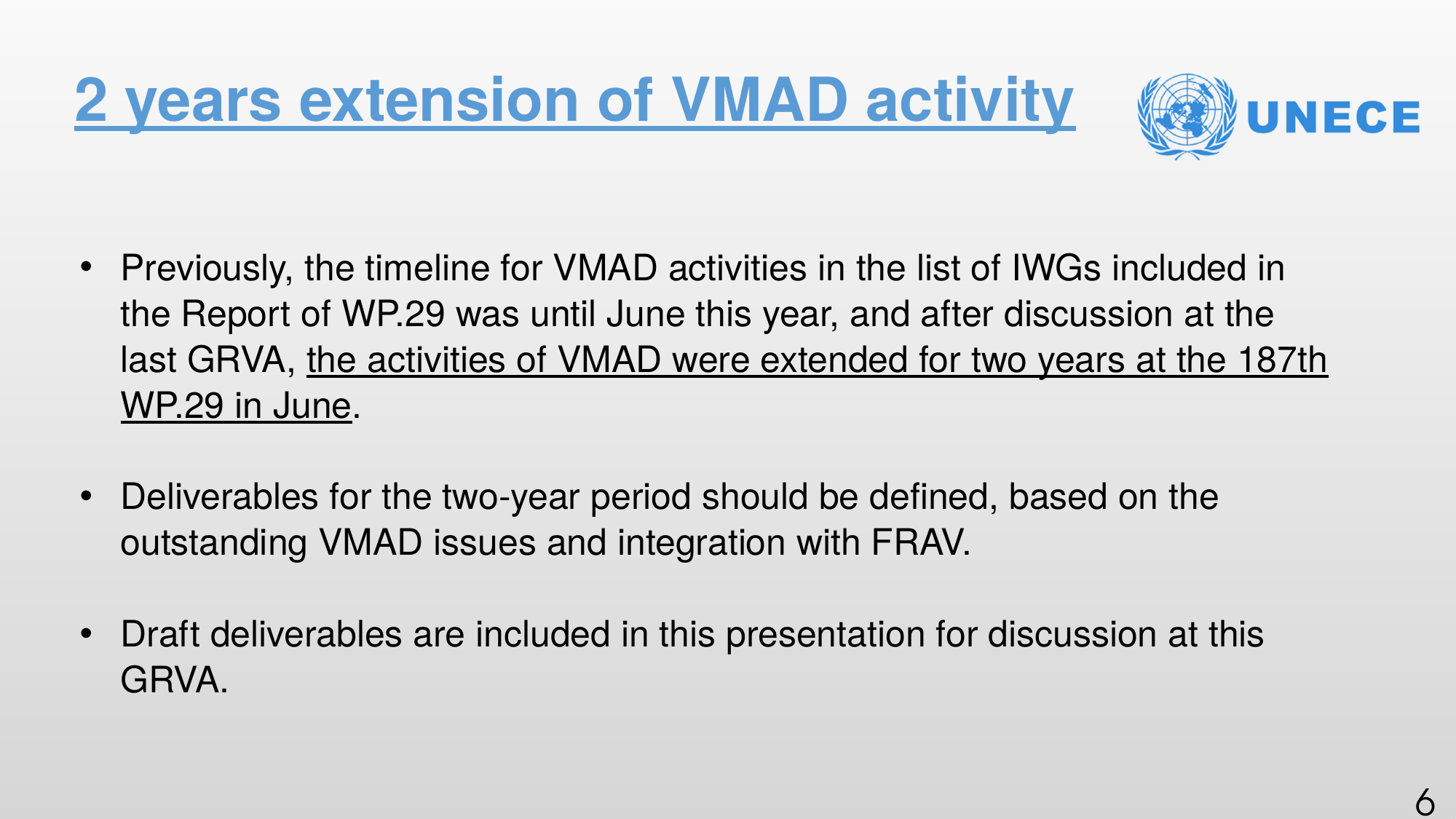

# 2 years extension of VMAD activity
Previously, the timeline for VMAD activities in the list of IWGs included in the Report of WP.29 was until June this year, and after discussion at the last GRVA, the activities of VMAD were extended for two years at the 187th WP.29 in June.

Deliverables for the two-year period should be defined, based on the outstanding VMAD issues and integration with FRAV.

Draft deliverables are included in this presentation for discussion at this GRVA.